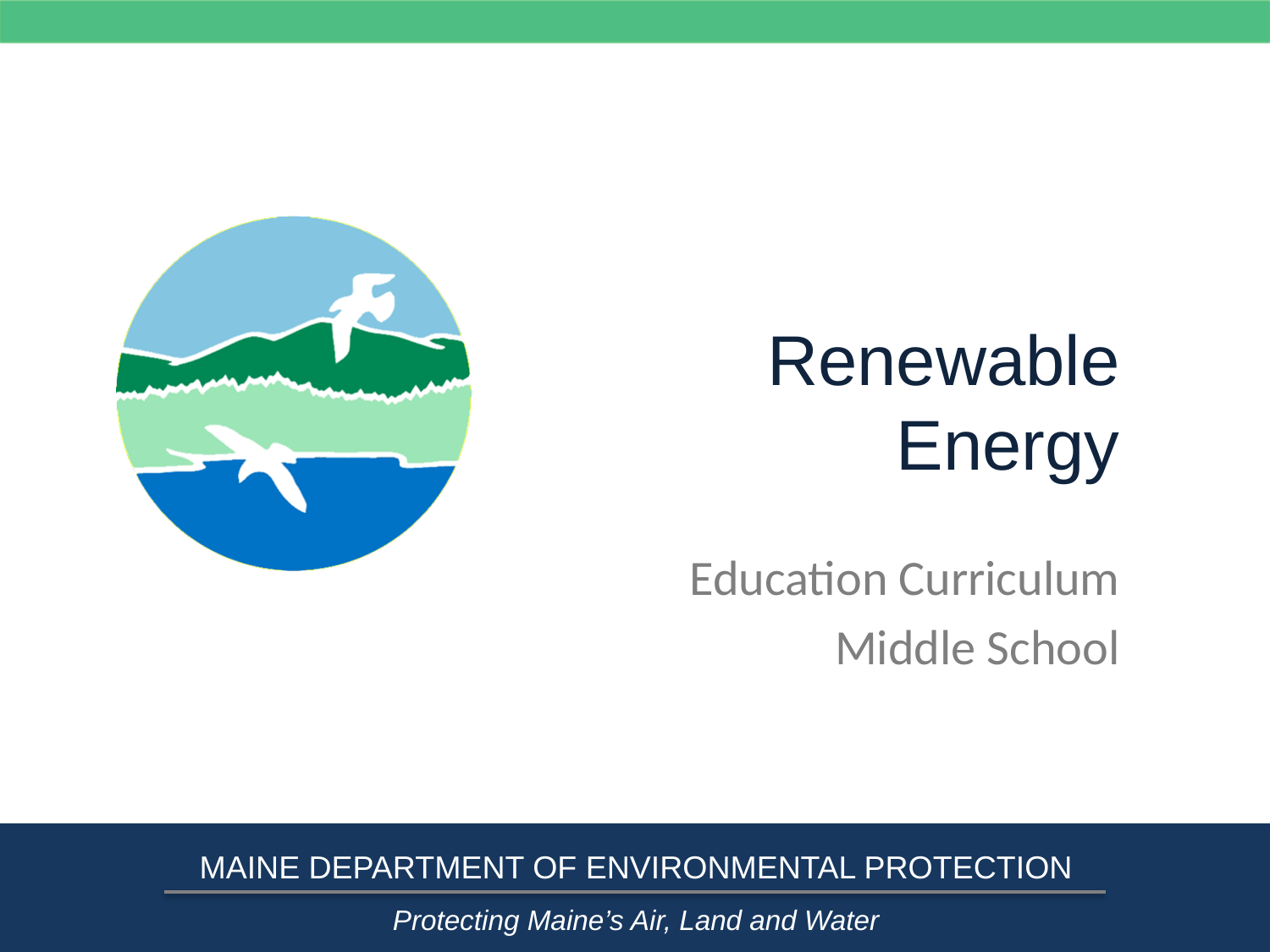

# Renewable Energy
Education Curriculum
Middle School

MAINE DEPARTMENT OF ENVIRONMENTAL PROTECTION

Protecting Maine’s Air, Land and Water